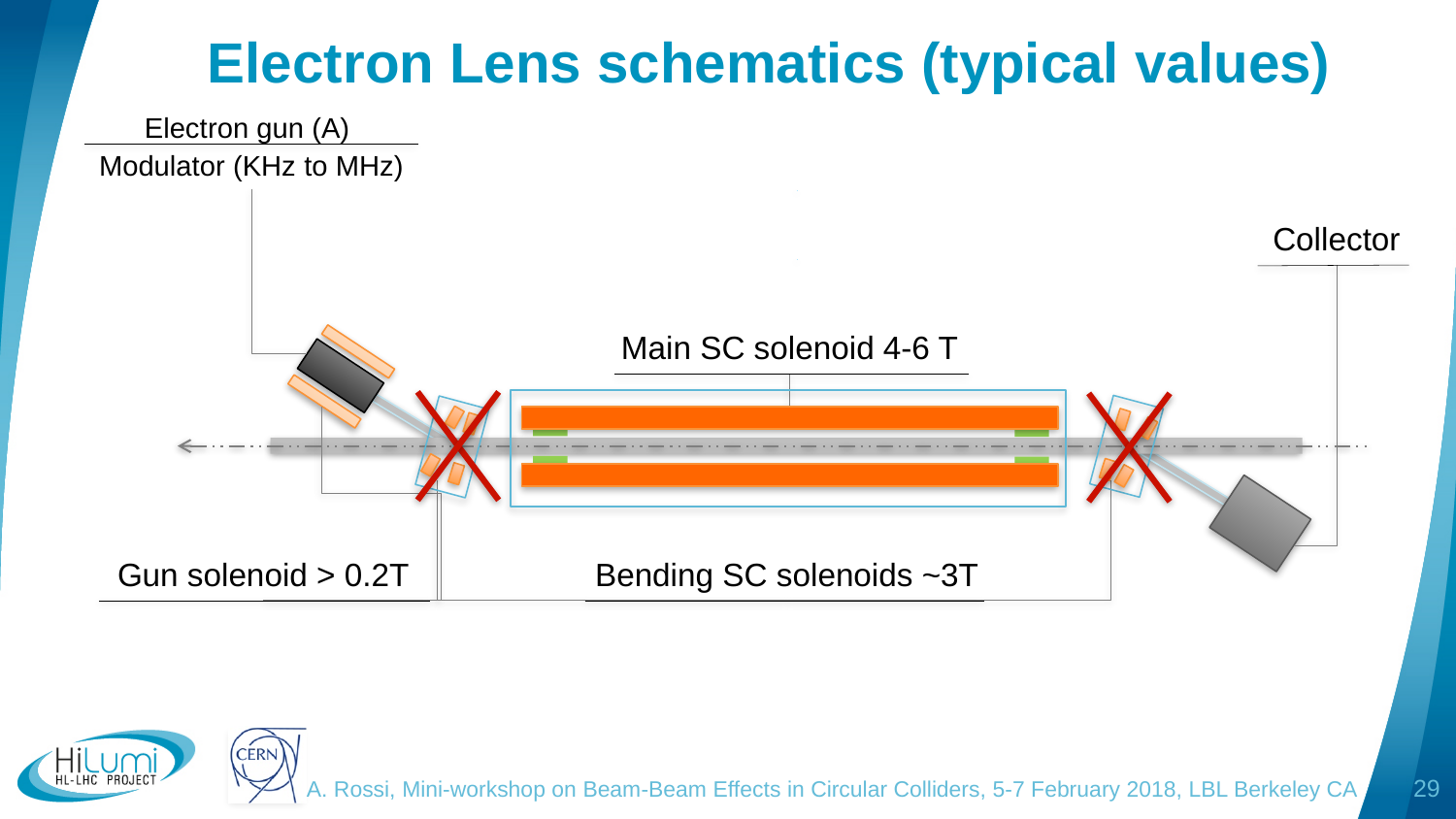

Electron Lens schematics (typical values)
Electron gun (A)
Modulator (KHz to MHz)

Collector

Main SC solenoid 4-6 T

Gun solenoid > 0.2T

Bending SC solenoids ~3T
A. Rossi, Mini-workshop on Beam-Beam Effects in Circular Colliders, 5-7 February 2018, LBL Berkeley CA
29